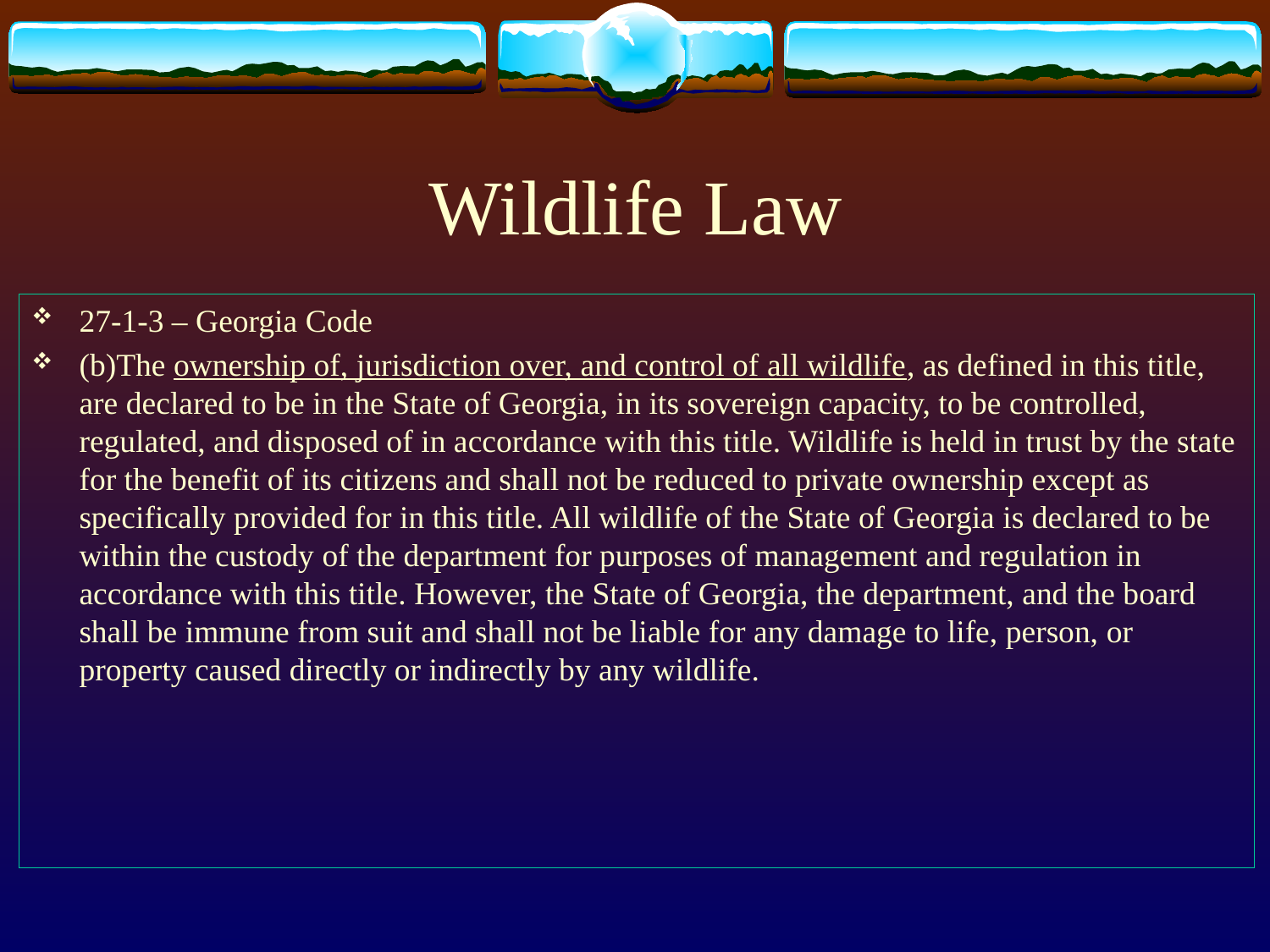

# Wildlife Law
27-1-3 – Georgia Code
(b)The ownership of, jurisdiction over, and control of all wildlife, as defined in this title, are declared to be in the State of Georgia, in its sovereign capacity, to be controlled, regulated, and disposed of in accordance with this title. Wildlife is held in trust by the state for the benefit of its citizens and shall not be reduced to private ownership except as specifically provided for in this title. All wildlife of the State of Georgia is declared to be within the custody of the department for purposes of management and regulation in accordance with this title. However, the State of Georgia, the department, and the board shall be immune from suit and shall not be liable for any damage to life, person, or property caused directly or indirectly by any wildlife.